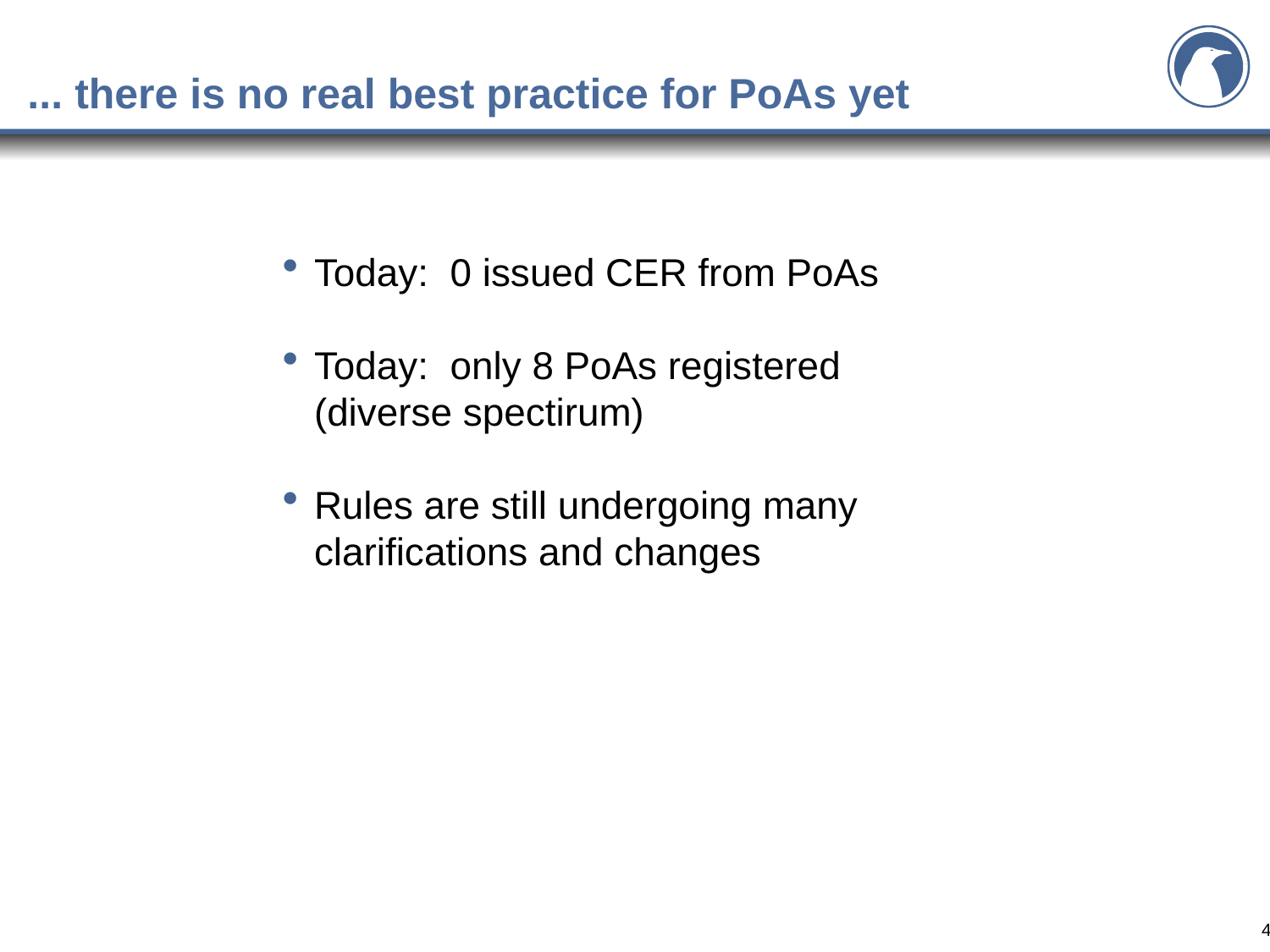

# ... there is no real best practice for PoAs yet
Today:  0 issued CER from PoAs
Today:  only 8 PoAs registered (diverse spectirum)
Rules are still undergoing many clarifications and changes